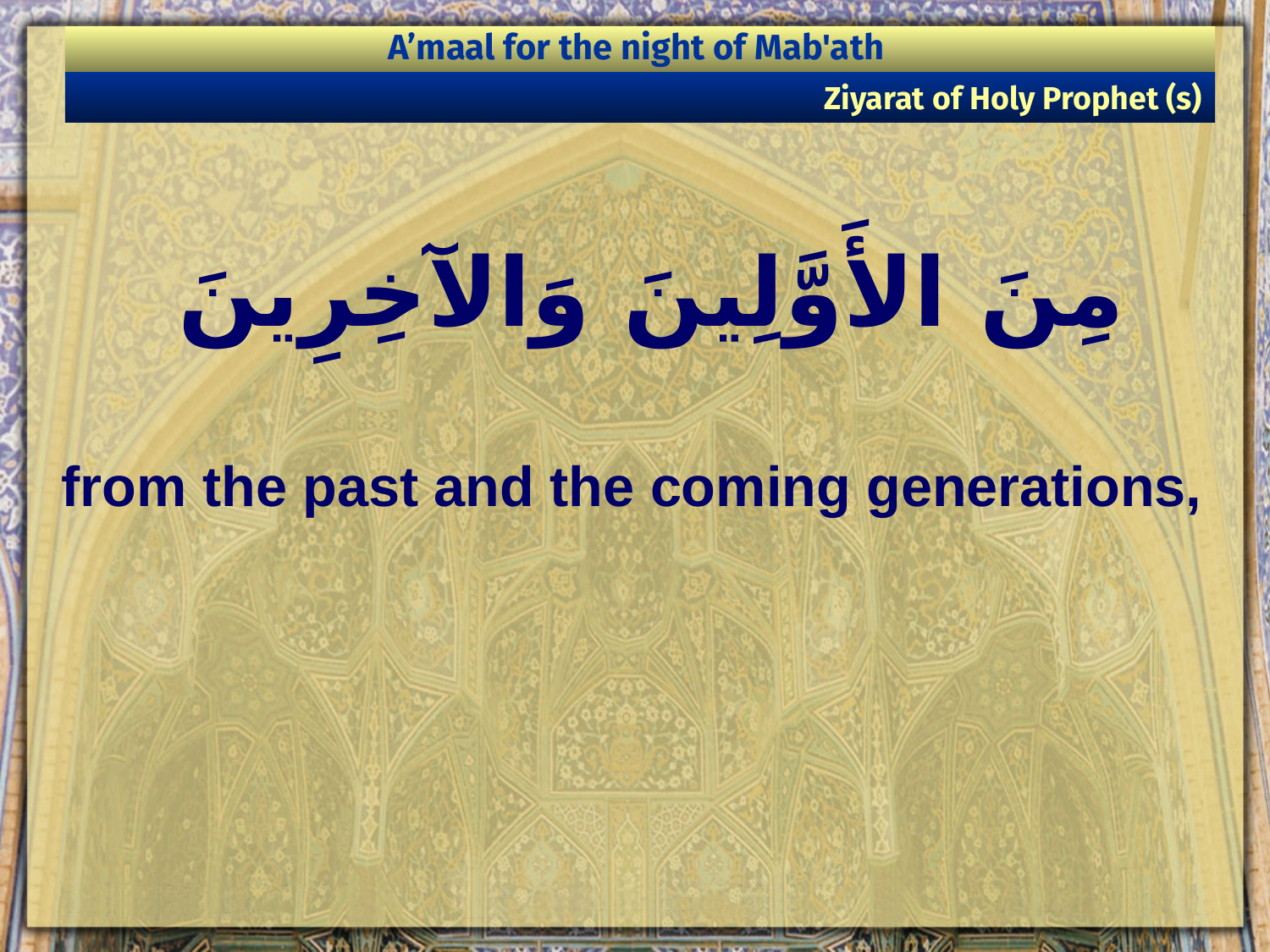

A’maal for the night of Mab'ath
Ziyarat of Holy Prophet (s)
# مِنَ الأَوَّلِينَ وَالآخِرِينَ
from the past and the coming generations,